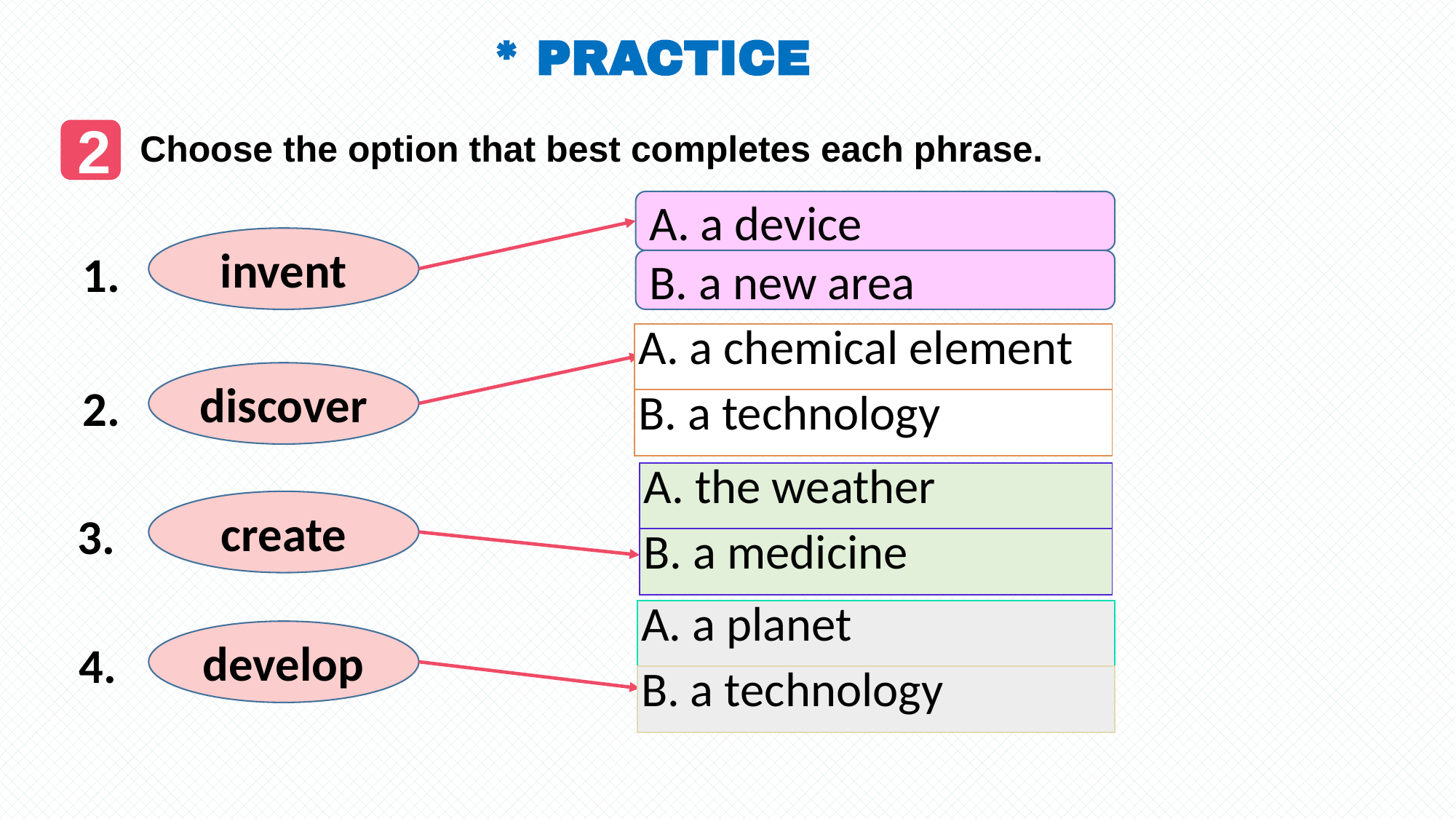

* PRACTICE
2

Choose the option that best completes each phrase.
A. a device
invent
1.
B. a new area
| A. a chemical element |
| --- |
| B. a technology |
discover
2.
| A. the weather |
| --- |
| B. a medicine |
create
3.
| A. a planet |
| --- |
| B. a technology |
develop
4.